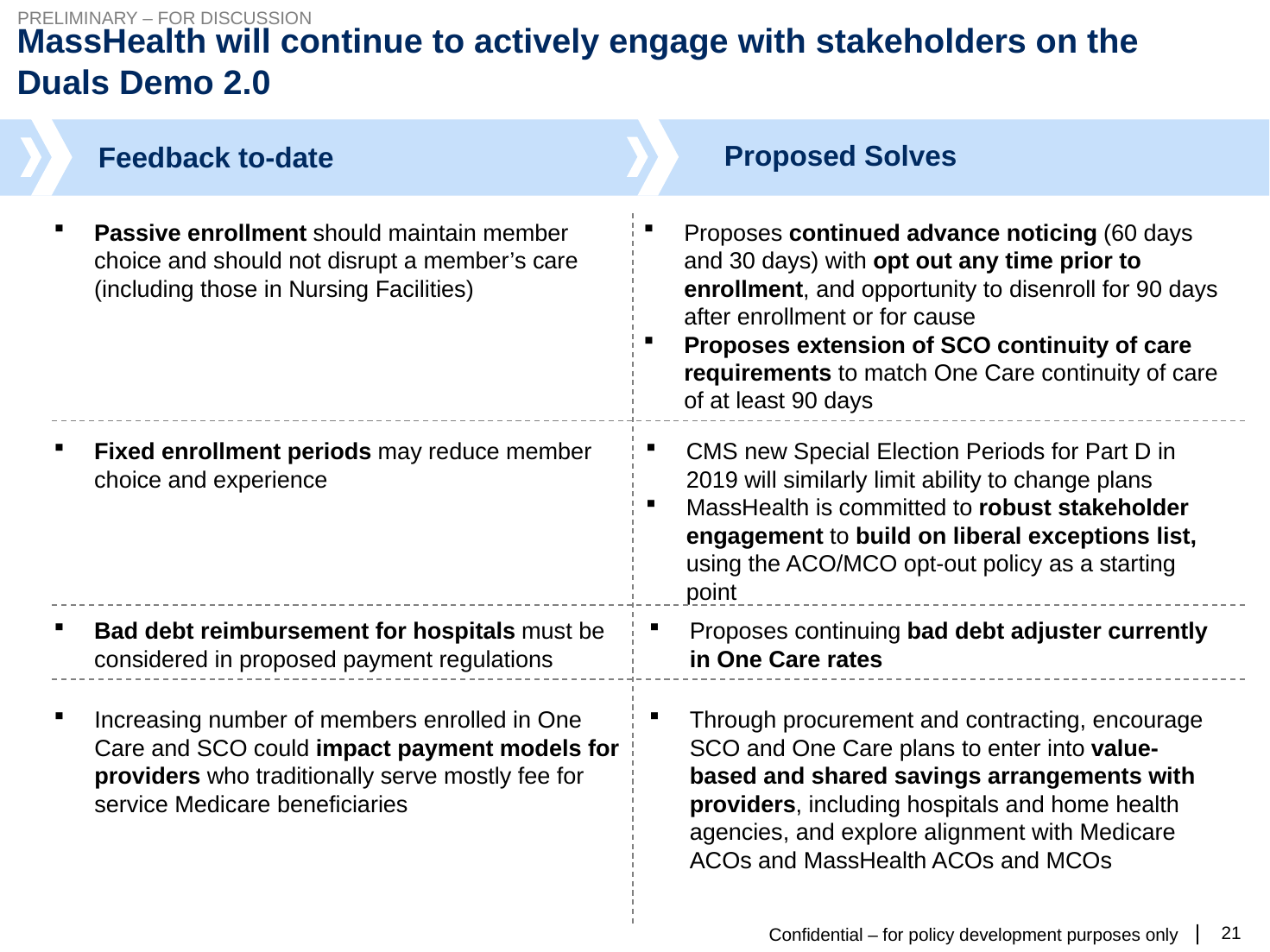

PRELIMINARY – FOR DISCUSSION
# MassHealth will continue to actively engage with stakeholders on the Duals Demo 2.0

Proposed Solves
Feedback to-date
Passive enrollment should maintain member choice and should not disrupt a member’s care (including those in Nursing Facilities)
Proposes continued advance noticing (60 days and 30 days) with opt out any time prior to enrollment, and opportunity to disenroll for 90 days after enrollment or for cause
Proposes extension of SCO continuity of care requirements to match One Care continuity of care of at least 90 days
Fixed enrollment periods may reduce member choice and experience
CMS new Special Election Periods for Part D in 2019 will similarly limit ability to change plans
MassHealth is committed to robust stakeholder engagement to build on liberal exceptions list, using the ACO/MCO opt-out policy as a starting point
Bad debt reimbursement for hospitals must be considered in proposed payment regulations
Proposes continuing bad debt adjuster currently in One Care rates
Increasing number of members enrolled in One Care and SCO could impact payment models for providers who traditionally serve mostly fee for service Medicare beneficiaries
Through procurement and contracting, encourage SCO and One Care plans to enter into value-based and shared savings arrangements with providers, including hospitals and home health agencies, and explore alignment with Medicare ACOs and MassHealth ACOs and MCOs
21